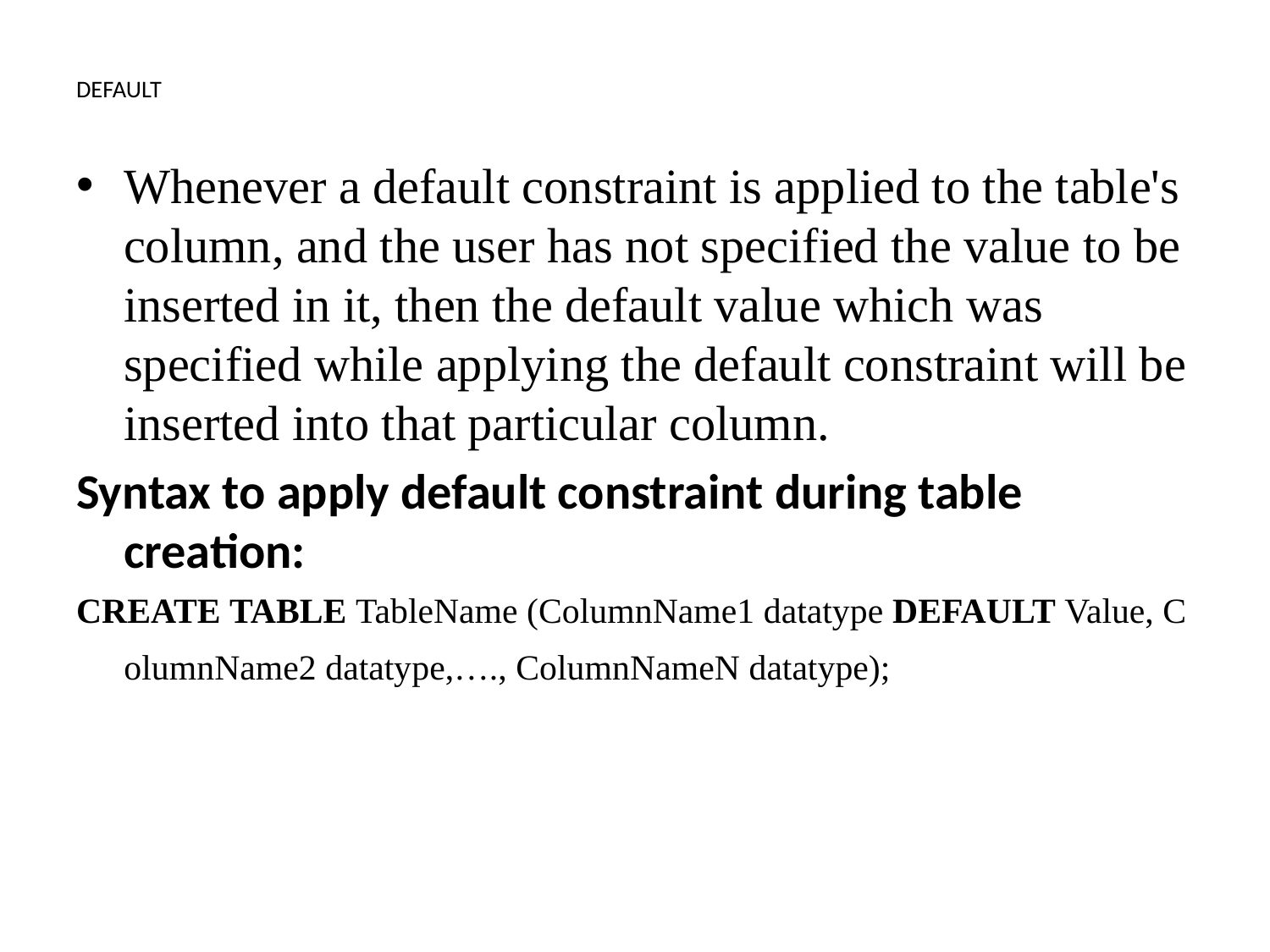

# DEFAULT
Whenever a default constraint is applied to the table's column, and the user has not specified the value to be inserted in it, then the default value which was specified while applying the default constraint will be inserted into that particular column.
Syntax to apply default constraint during table creation:
CREATE TABLE TableName (ColumnName1 datatype DEFAULT Value, ColumnName2 datatype,…., ColumnNameN datatype);